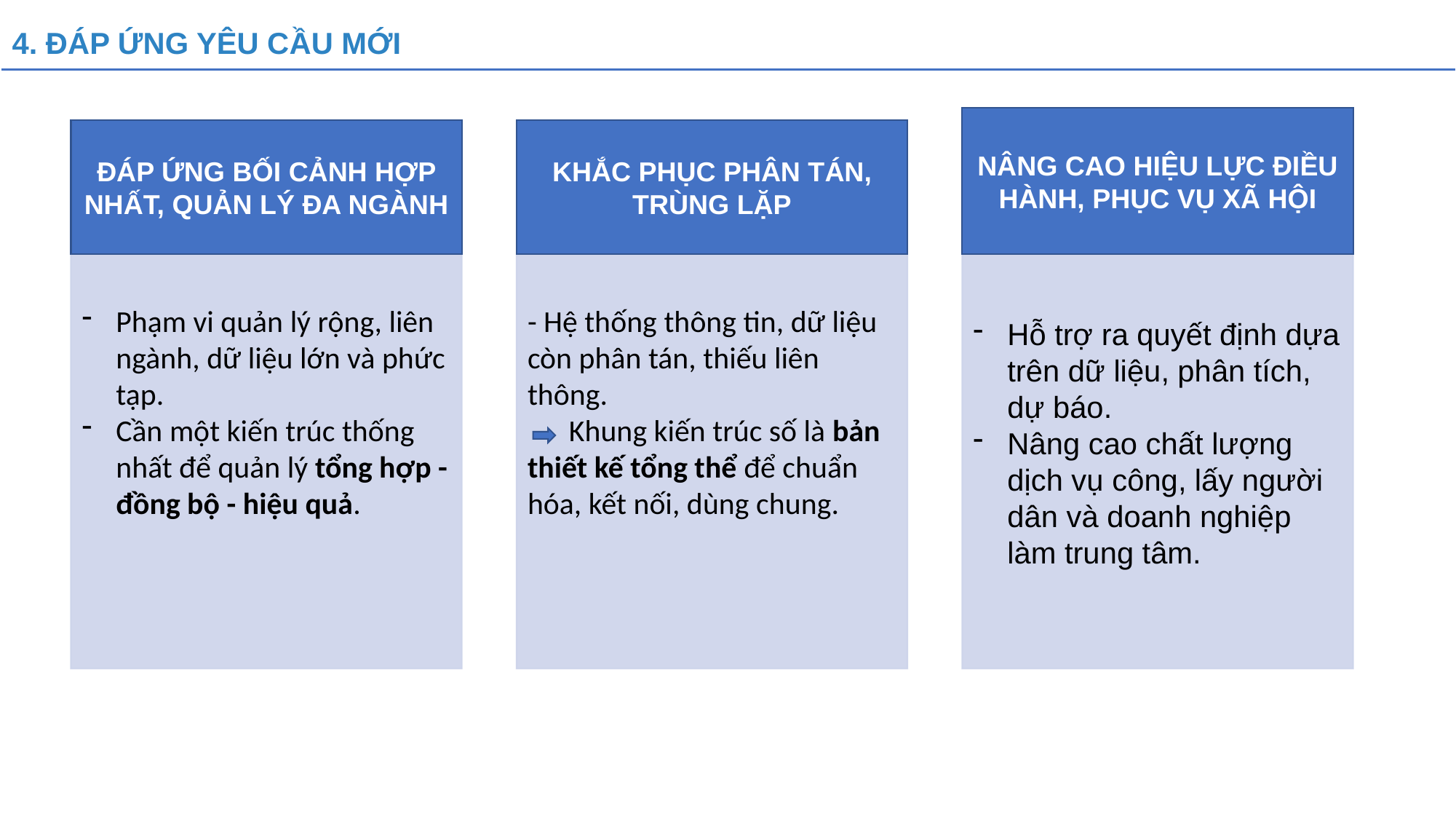

4. ĐÁP ỨNG YÊU CẦU MỚI
NÂNG CAO HIỆU LỰC ĐIỀU HÀNH, PHỤC VỤ XÃ HỘI

Phạm vi quản lý rộng, liên ngành, dữ liệu lớn và phức tạp.
Cần một kiến trúc thống nhất để quản lý tổng hợp - đồng bộ - hiệu quả.

- Hệ thống thông tin, dữ liệu còn phân tán, thiếu liên thông.
      Khung kiến trúc số là bản thiết kế tổng thể để chuẩn hóa, kết nối, dùng chung.
Hỗ trợ ra quyết định dựa trên dữ liệu, phân tích, dự báo.
Nâng cao chất lượng dịch vụ công, lấy người dân và doanh nghiệp làm trung tâm.
ĐÁP ỨNG BỐI CẢNH HỢP NHẤT, QUẢN LÝ ĐA NGÀNH
KHẮC PHỤC PHÂN TÁN, TRÙNG LẶP